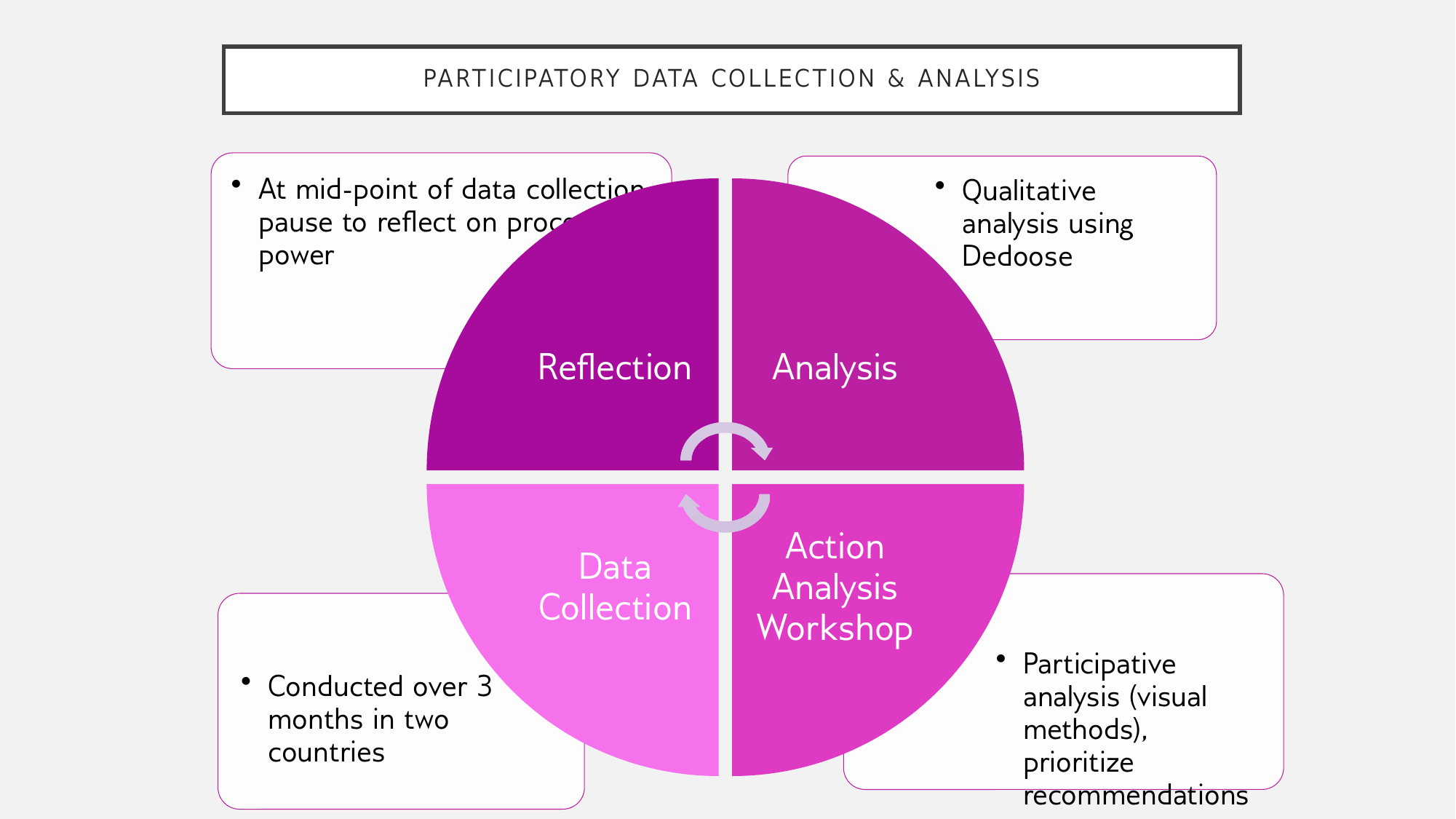

# Participatory data collection & analysis
Participative analysis (visual methods), prioritize recommendations
Conducted over 3 months in two countries
Qualitative analysis using Dedoose
At mid-point of data collection, pause to reflect on process & power
Reflection
Analysis
Action Analysis Workshop
Data Collection